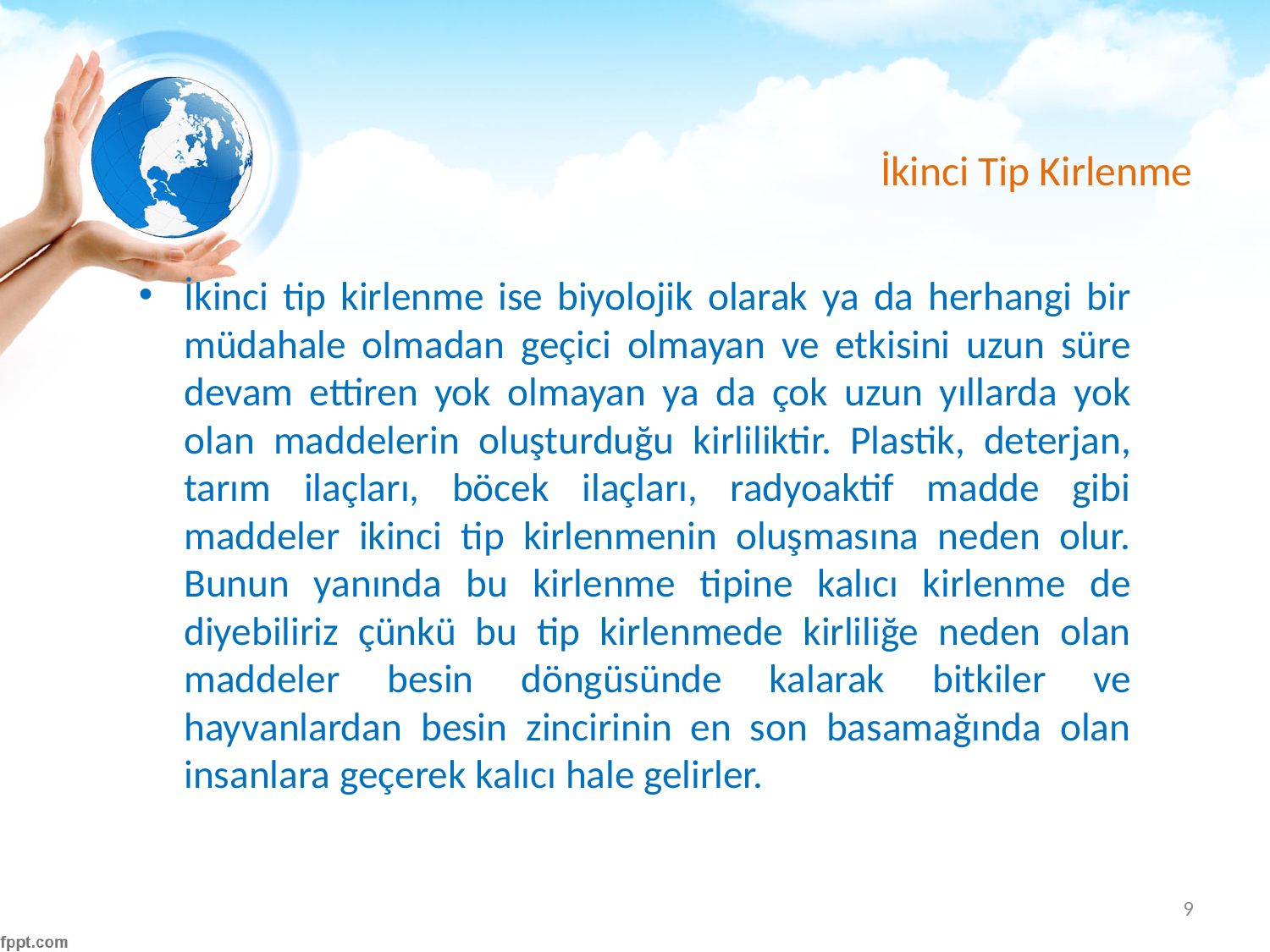

# İkinci Tip Kirlenme
İkinci tip kirlenme ise biyolojik olarak ya da herhangi bir müdahale olmadan geçici olmayan ve etkisini uzun süre devam ettiren yok olmayan ya da çok uzun yıllarda yok olan maddelerin oluşturduğu kirliliktir. Plastik, deterjan, tarım ilaçları, böcek ilaçları, radyoaktif madde gibi maddeler ikinci tip kirlenmenin oluşmasına neden olur. Bunun yanında bu kirlenme tipine kalıcı kirlenme de diyebiliriz çünkü bu tip kirlenmede kirliliğe neden olan maddeler besin döngüsünde kalarak bitkiler ve hayvanlardan besin zincirinin en son basamağında olan insanlara geçerek kalıcı hale gelirler.
9